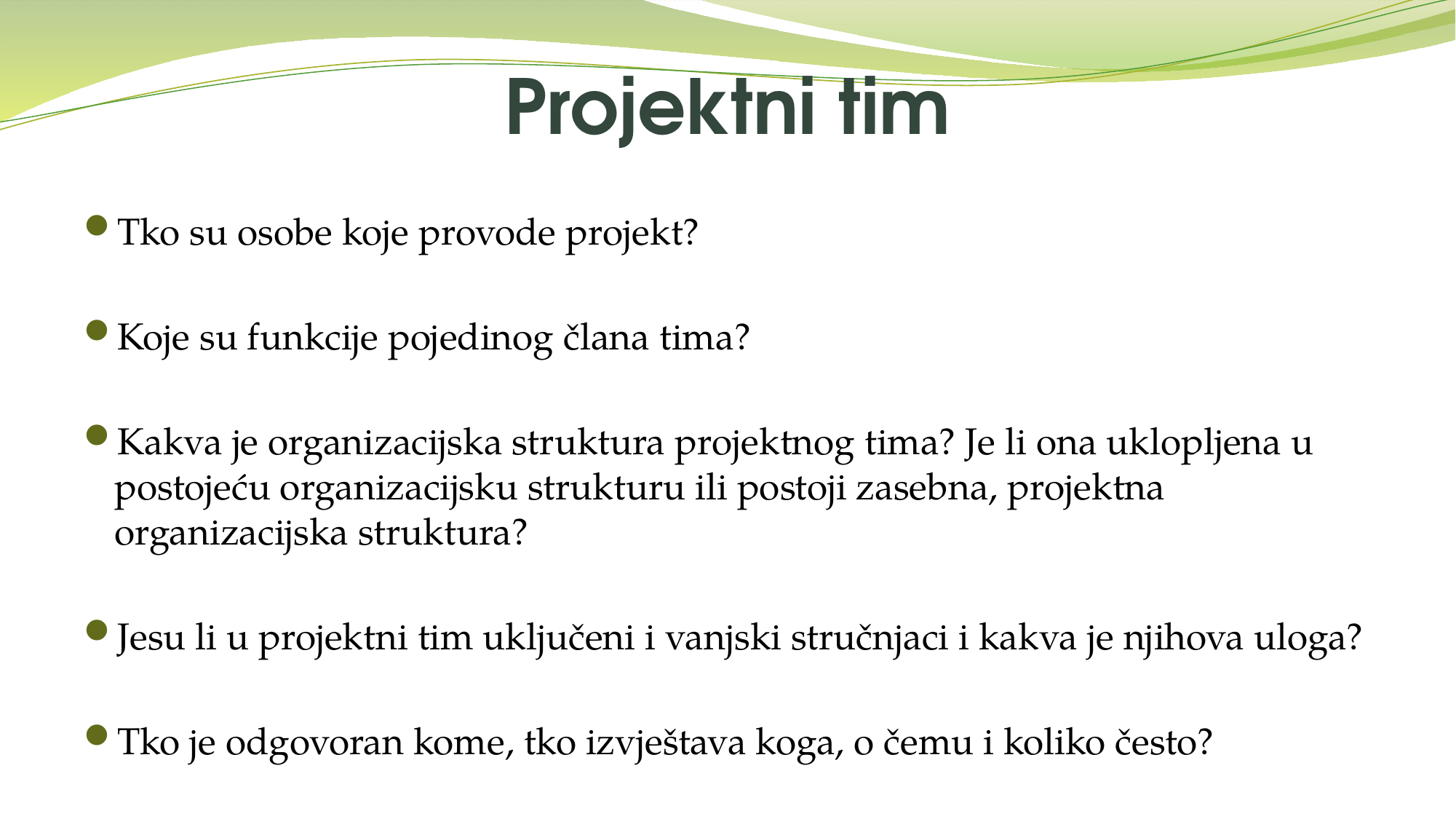

# Projektni tim

Tko su osobe koje provode projekt?

Koje su funkcije pojedinog člana tima?

Kakva je organizacijska struktura projektnog tima? Je li ona uklopljena u postojeću organizacijsku strukturu ili postoji zasebna, projektna organizacijska struktura?

Jesu li u projektni tim uključeni i vanjski stručnjaci i kakva je njihova uloga?

Tko je odgovoran kome, tko izvještava koga, o čemu i koliko često?